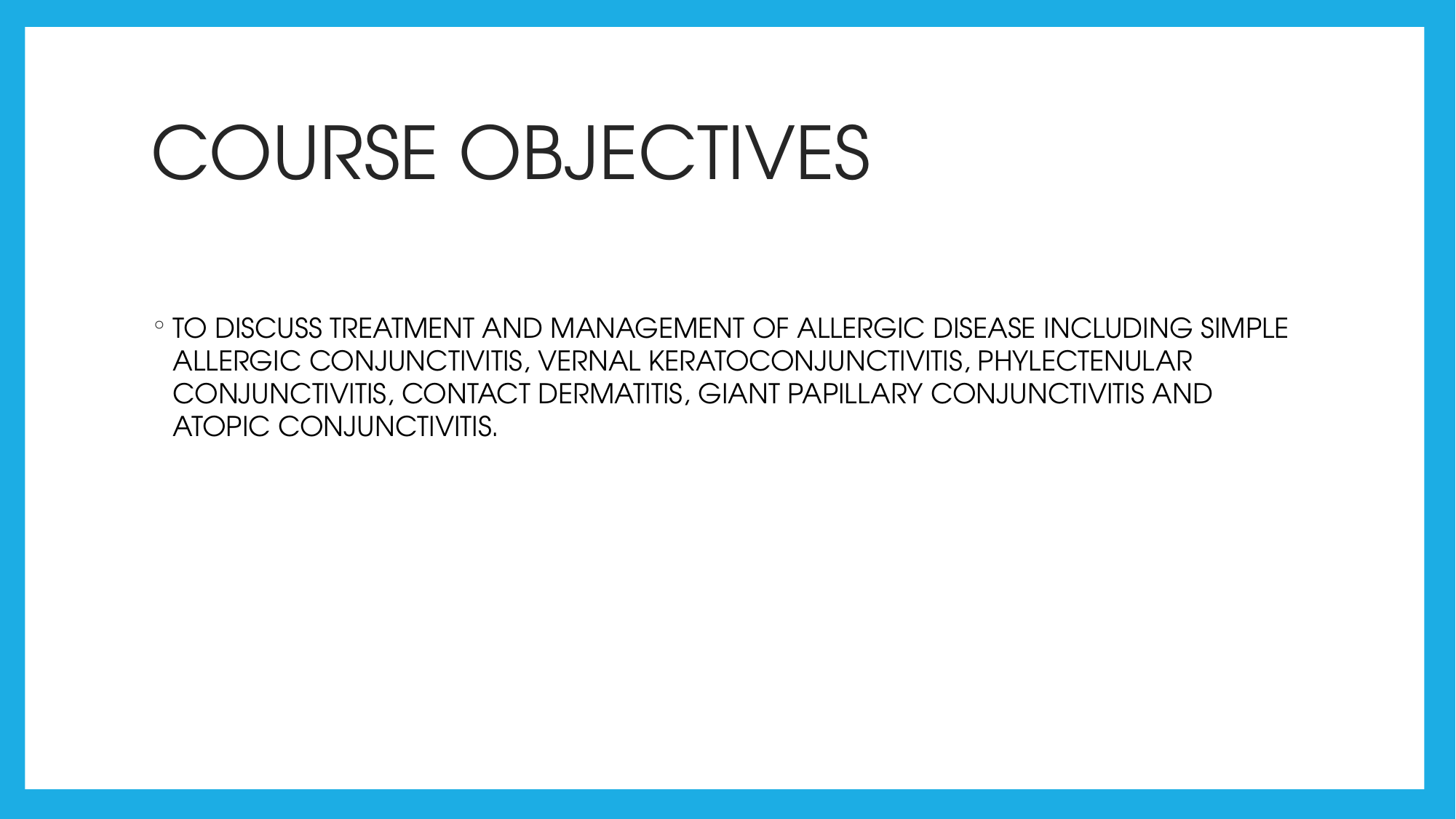

# COURSE OBJECTIVES

To discuss treatment and management of allergic disease including simple allergic conjunctivitis, Vernal KeratoConjunctivitis, phylectenular conjunctivitis, contact dermatitis, giant papillary conjunctivitis and atopic conjunctivitis.